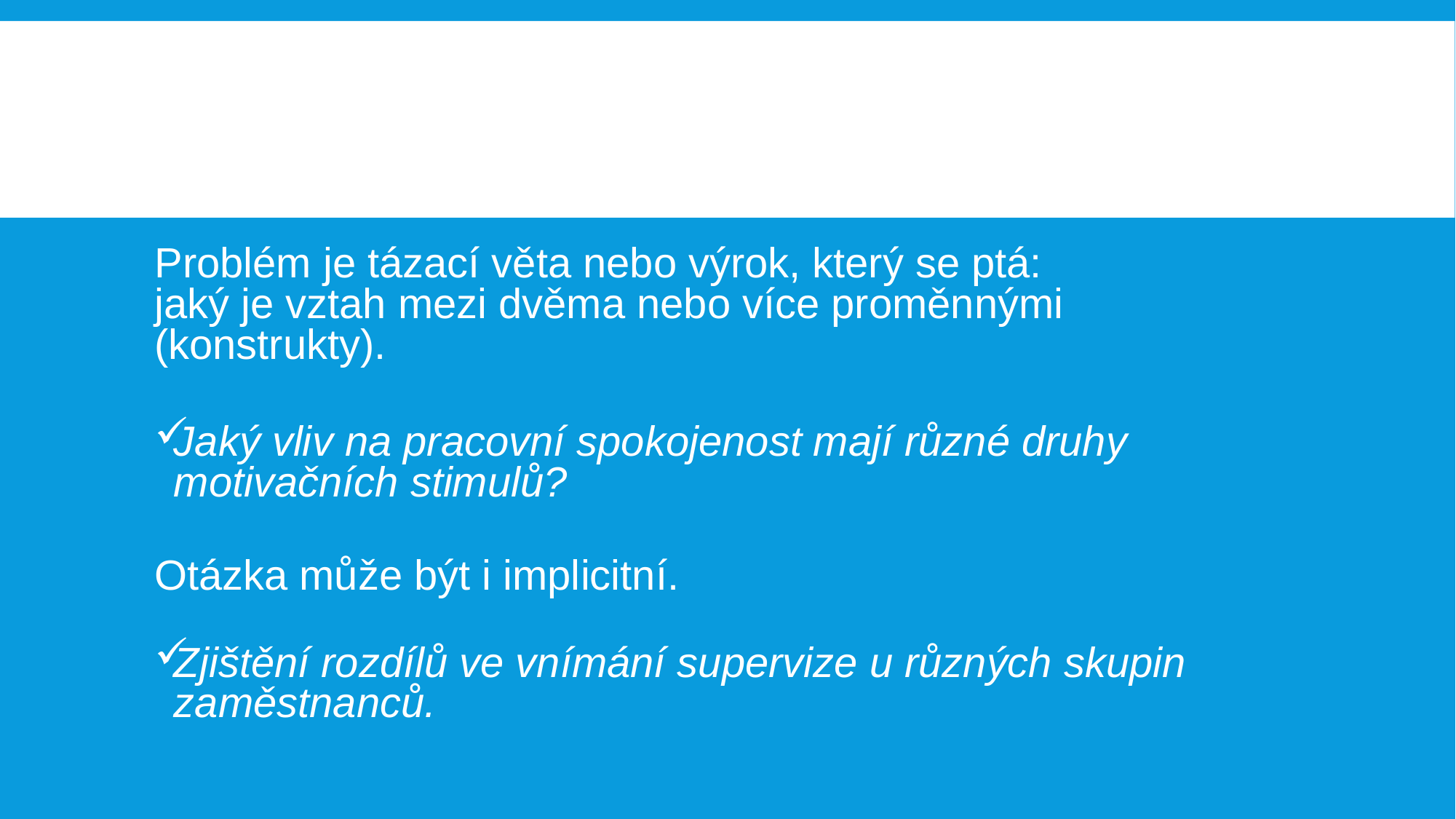

#
Problém je tázací věta nebo výrok, který se ptá:
jaký je vztah mezi dvěma nebo více proměnnými (konstrukty).
Jaký vliv na pracovní spokojenost mají různé druhy motivačních stimulů?

Otázka může být i implicitní.
Zjištění rozdílů ve vnímání supervize u různých skupin zaměstnanců.